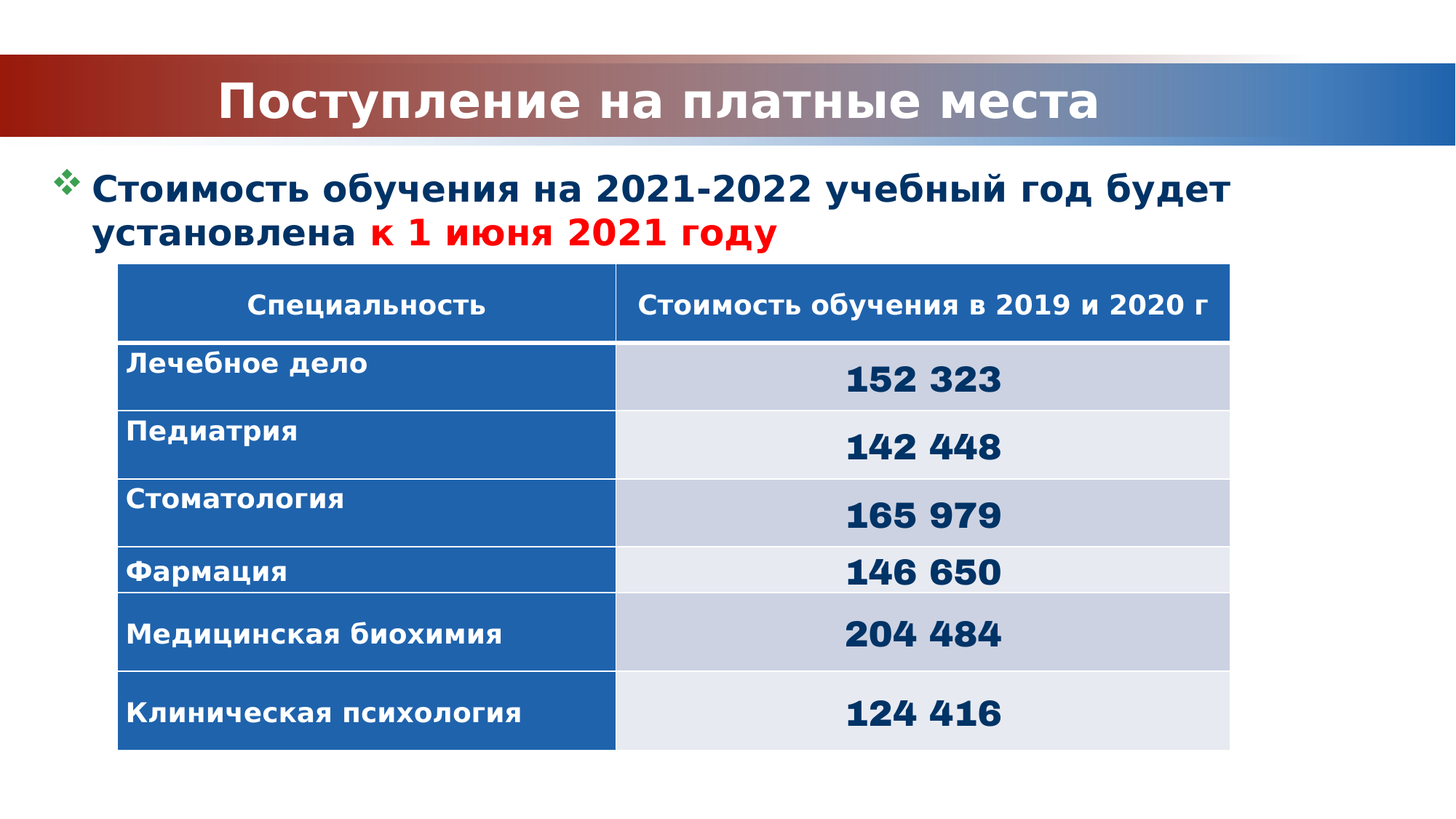

# Поступление на платные места
Стоимость обучения на 2021-2022 учебный год будет установлена к 1 июня 2021 году
| Специальность | Стоимость обучения в 2019 и 2020 г |
| --- | --- |
| Лечебное дело | 152 323 |
| Педиатрия | 142 448 |
| Стоматология | 165 979 |
| Фармация | 146 650 |
| Медицинская биохимия | 204 484 |
| Клиническая психология | 124 416 |